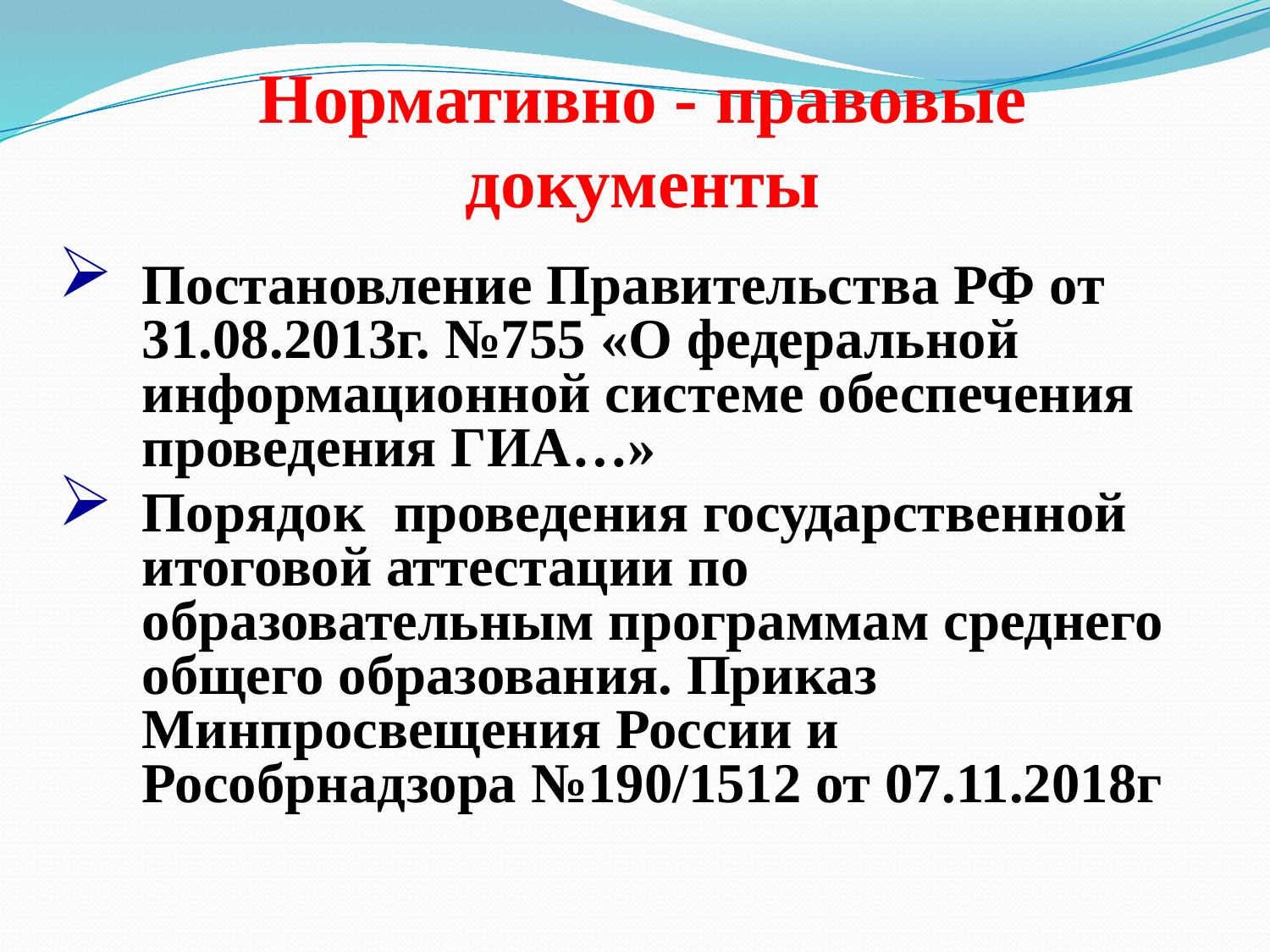

Нормативно - правовые документы

Постановление Правительства РФ от 31.08.2013г. №755 «О федеральной информационной системе обеспечения проведения ГИА…»
Порядок  проведения государственной итоговой аттестации по образовательным программам среднего общего образования. Приказ Минпросвещения России и Рособрнадзора №190/1512 от 07.11.2018г